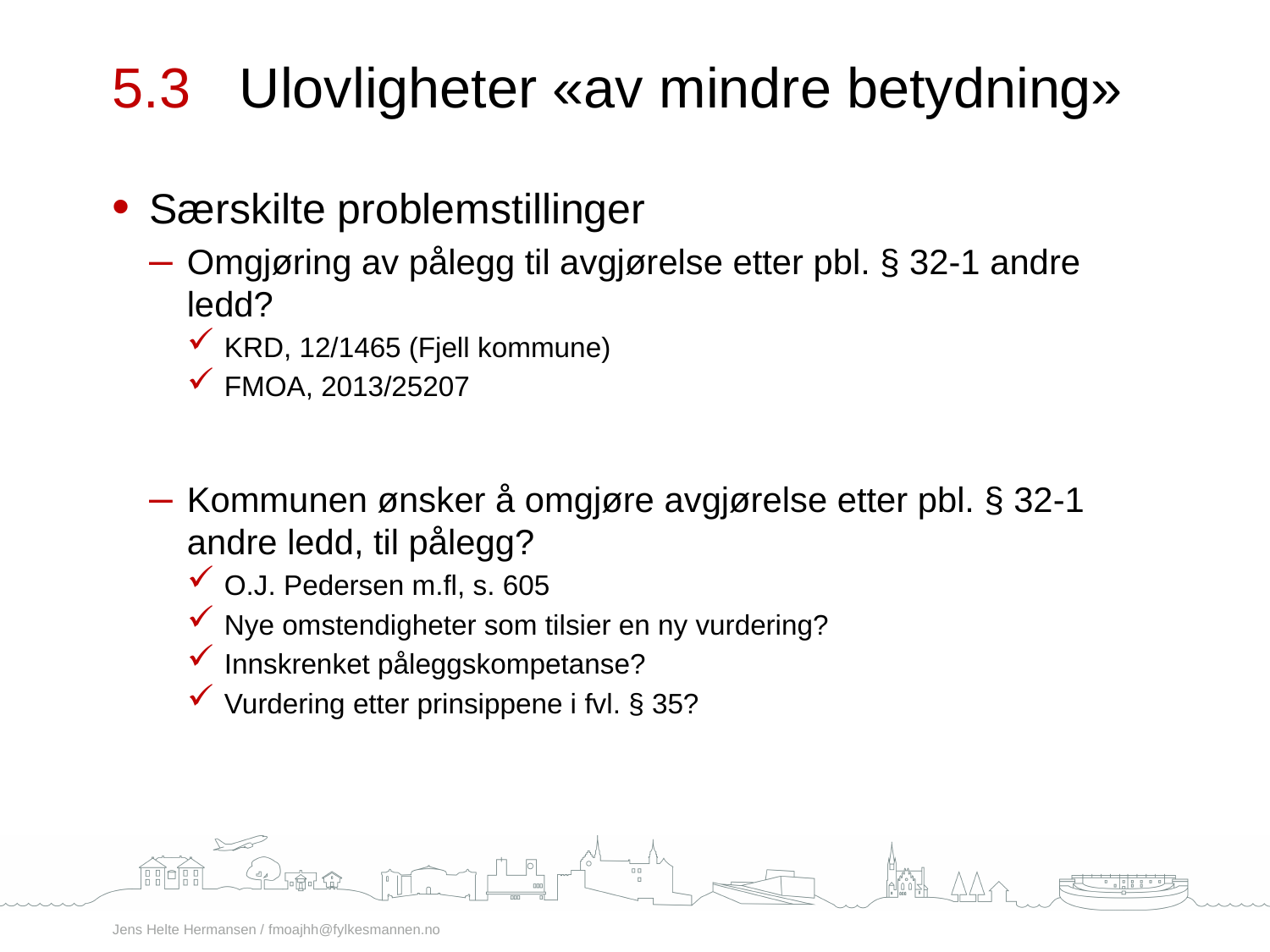

5.3	Ulovligheter «av mindre betydning»
Særskilte problemstillinger
Omgjøring av pålegg til avgjørelse etter pbl. § 32-1 andre ledd?
KRD, 12/1465 (Fjell kommune)
FMOA, 2013/25207

Kommunen ønsker å omgjøre avgjørelse etter pbl. § 32-1 andre ledd, til pålegg?
O.J. Pedersen m.fl, s. 605
Nye omstendigheter som tilsier en ny vurdering?
Innskrenket påleggskompetanse?
Vurdering etter prinsippene i fvl. § 35?
Jens Helte Hermansen / fmoajhh@fylkesmannen.no